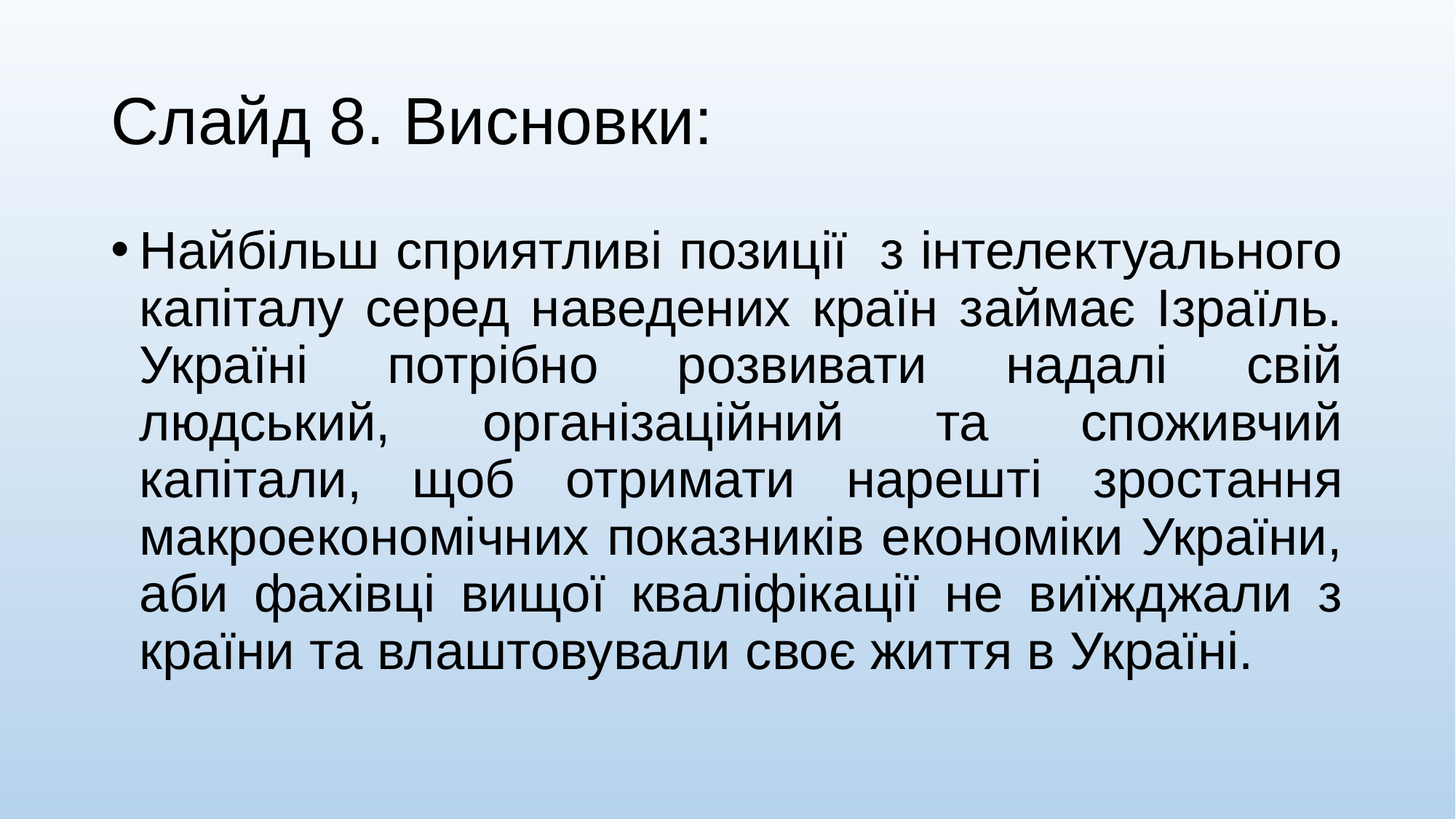

# Слайд 8. Висновки:
Найбільш сприятливі позиції  з інтелектуального капіталу серед наведених країн займає Ізраїль. Україні потрібно розвивати надалі свій людський, організаційний та споживчий капітали, щоб отримати нарешті зростання макроекономічних показників економіки України, аби фахівці вищої кваліфікації не виїжджали з країни та влаштовували своє життя в Україні.